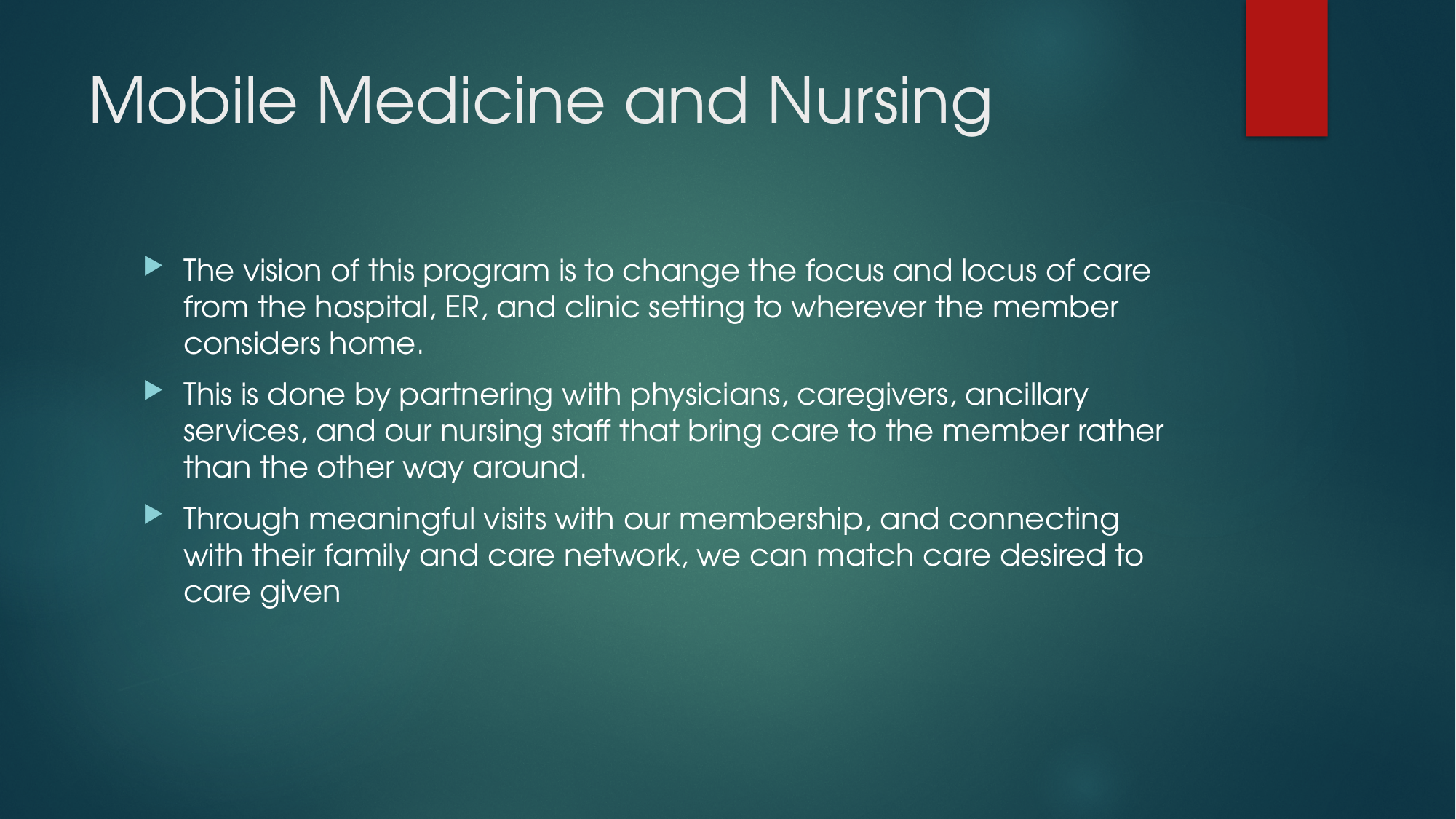

# Mobile Medicine and Nursing
The vision of this program is to change the focus and locus of care from the hospital, ER, and clinic setting to wherever the member considers home.
This is done by partnering with physicians, caregivers, ancillary services, and our nursing staff that bring care to the member rather than the other way around.
Through meaningful visits with our membership, and connecting with their family and care network, we can match care desired to care given